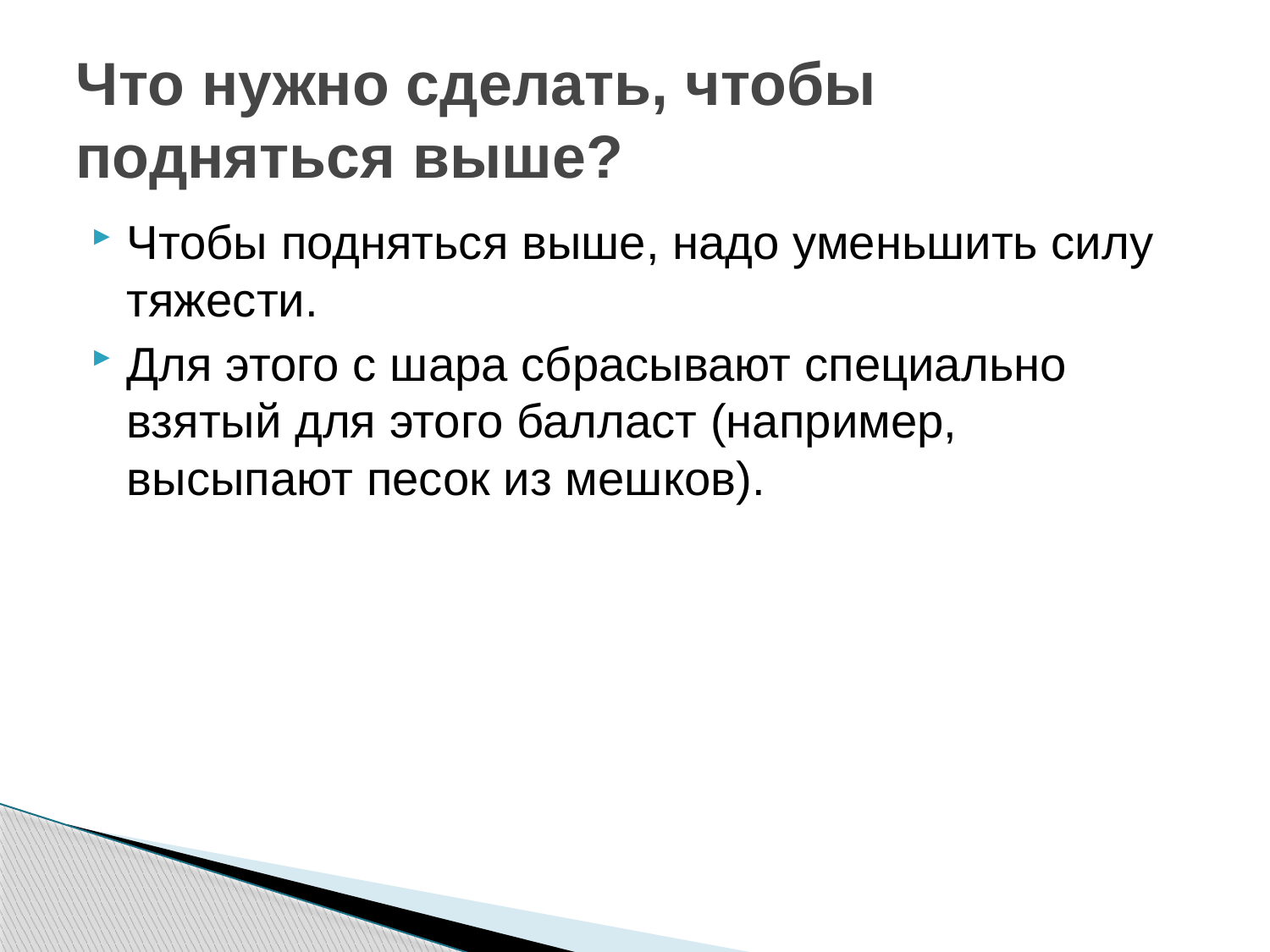

# Что нужно сделать, чтобы подняться выше?
Чтобы подняться выше, надо уменьшить силу тяжести.
Для этого с шара сбрасывают специально взятый для этого балласт (например, высыпают песок из мешков).